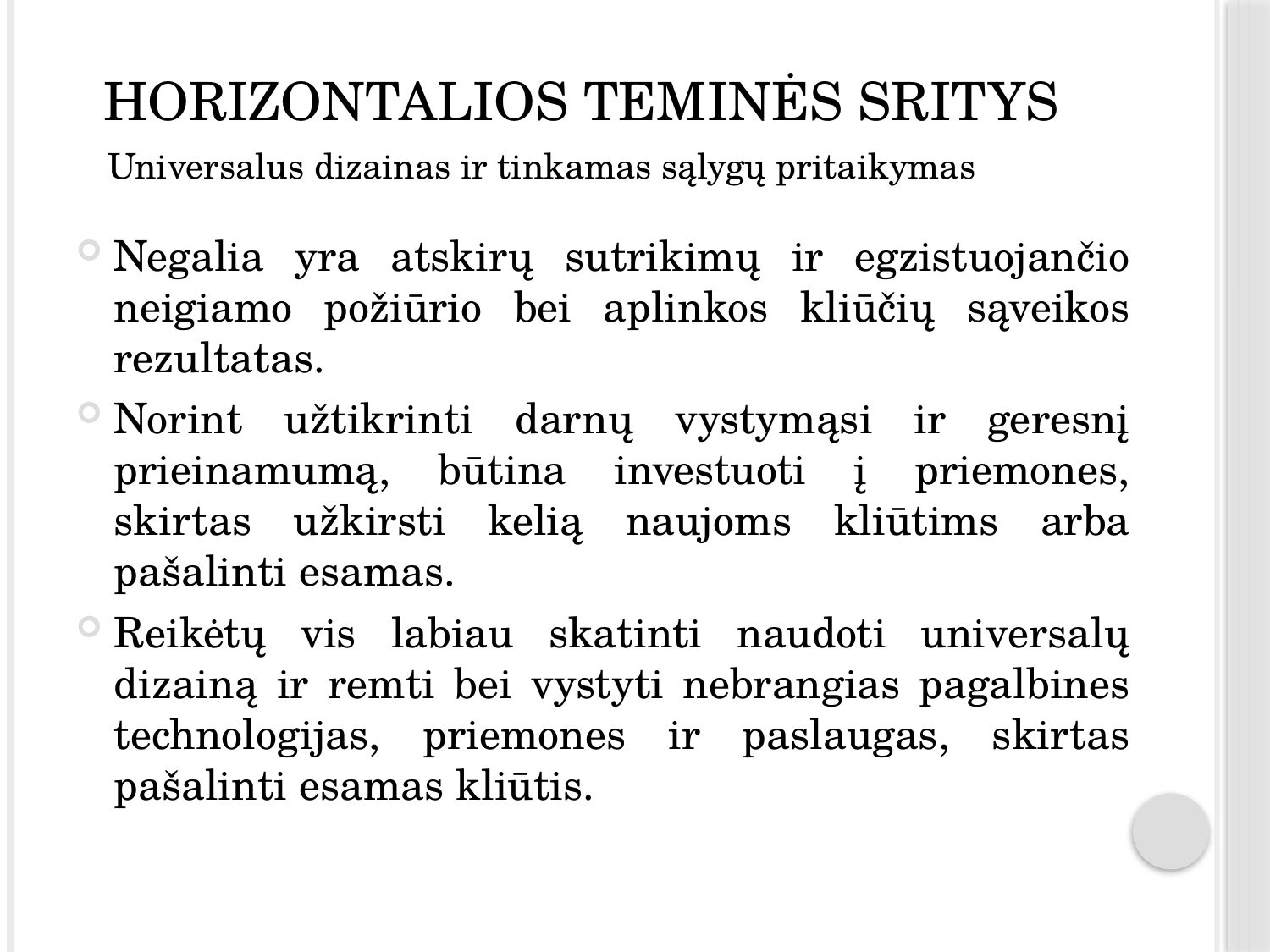

# HORIZONTALIOS TEMINĖS SRITYS
Universalus dizainas ir tinkamas sąlygų pritaikymas
Negalia yra atskirų sutrikimų ir egzistuojančio neigiamo požiūrio bei aplinkos kliūčių sąveikos rezultatas.
Norint užtikrinti darnų vystymąsi ir geresnį prieinamumą, būtina investuoti į priemones, skirtas užkirsti kelią naujoms kliūtims arba pašalinti esamas.
Reikėtų vis labiau skatinti naudoti universalų dizainą ir remti bei vystyti nebrangias pagalbines technologijas, priemones ir paslaugas, skirtas pašalinti esamas kliūtis.